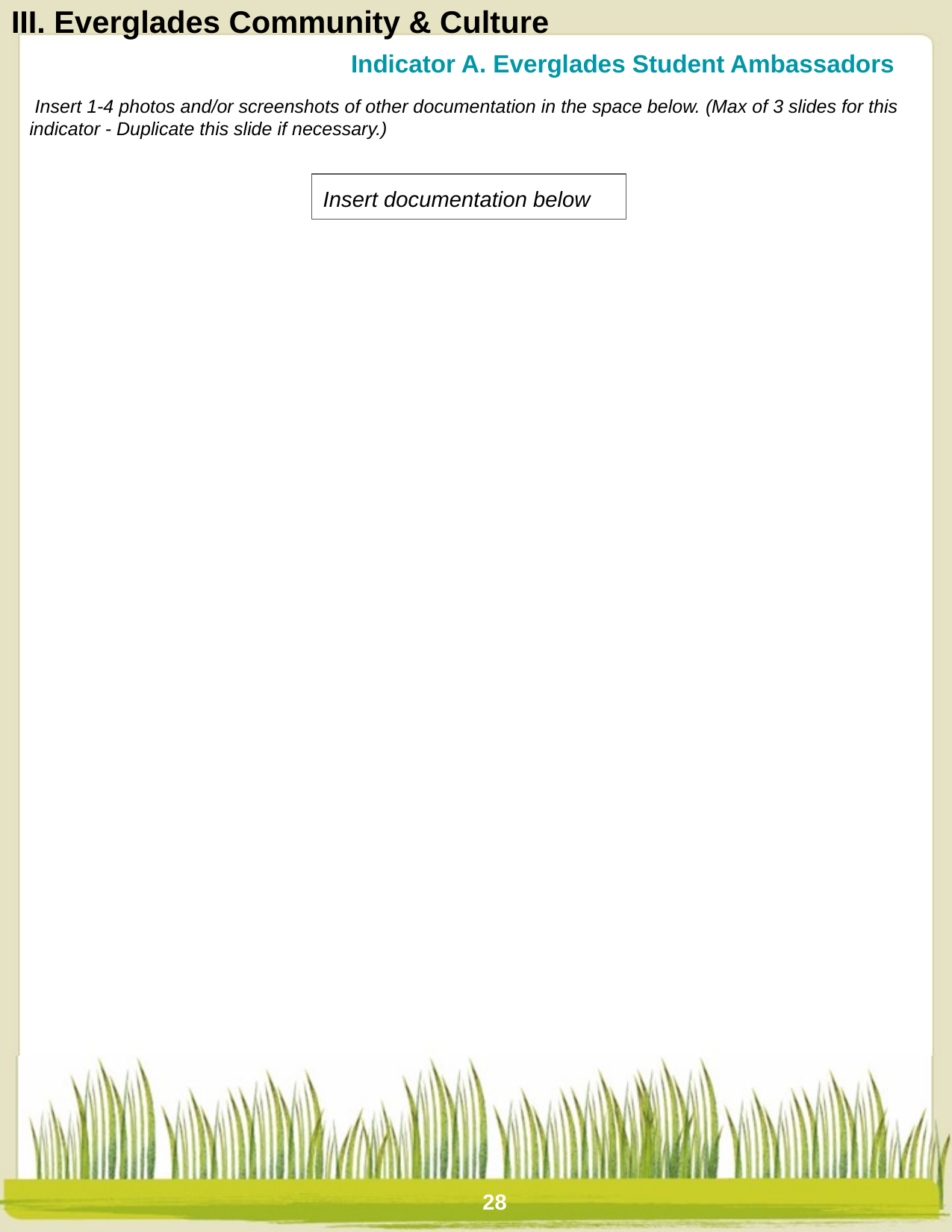

# III. Everglades Community & Culture
Indicator A. Everglades Student Ambassadors

 Insert 1-4 photos and/or screenshots of other documentation in the space below. (Max of 3 slides for this indicator - Duplicate this slide if necessary.)

Insert documentation below
28